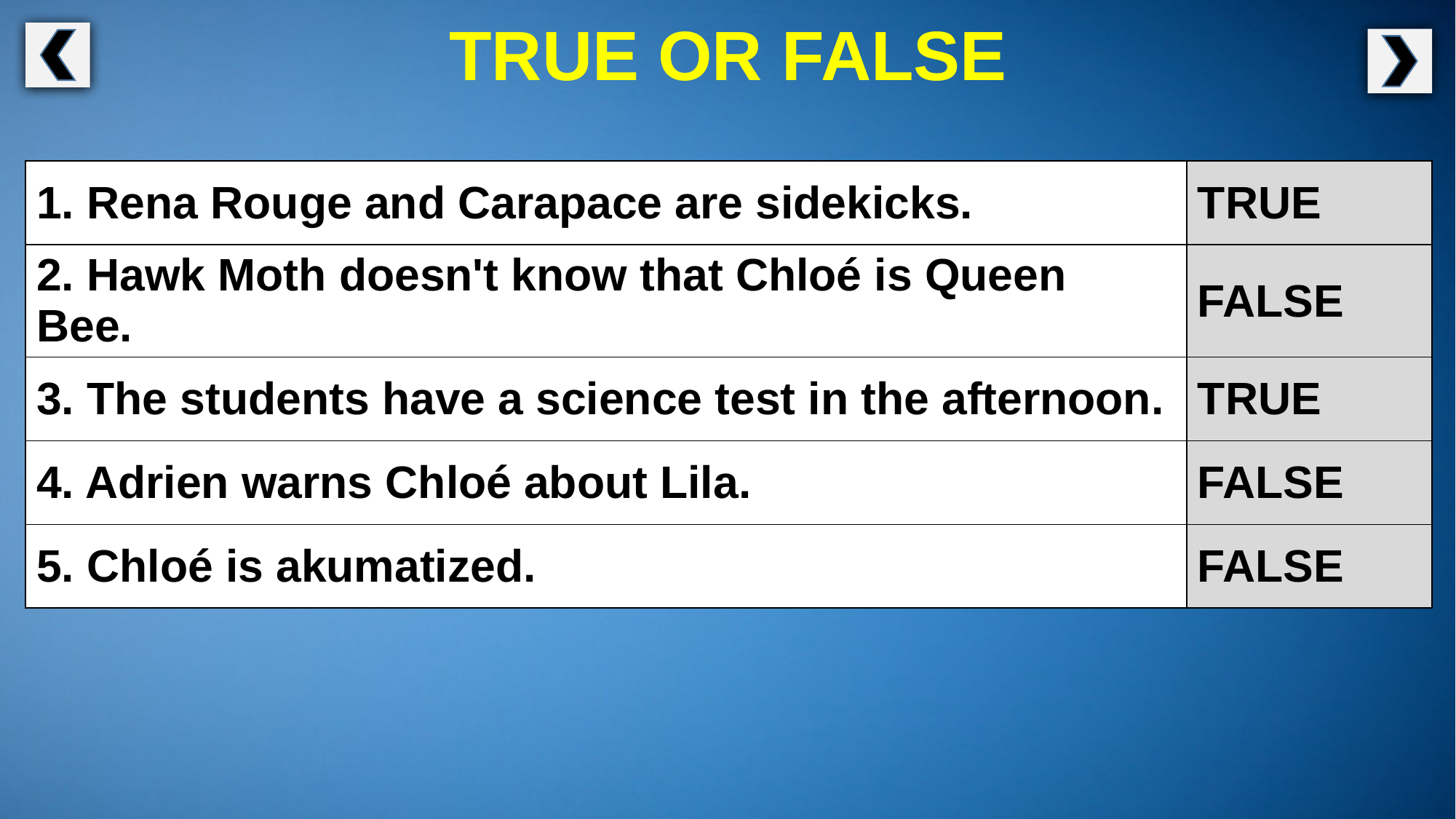

TRUE OR FALSE

| 1. Rena Rouge and Carapace are sidekicks. | TRUE |
| --- | --- |
| 2. Hawk Moth doesn't know that Chloé is Queen Bee. | FALSE |
| 3. The students have a science test in the afternoon. | TRUE |
| 4. Adrien warns Chloé about Lila. | FALSE |
| 5. Chloé is akumatized. | FALSE |